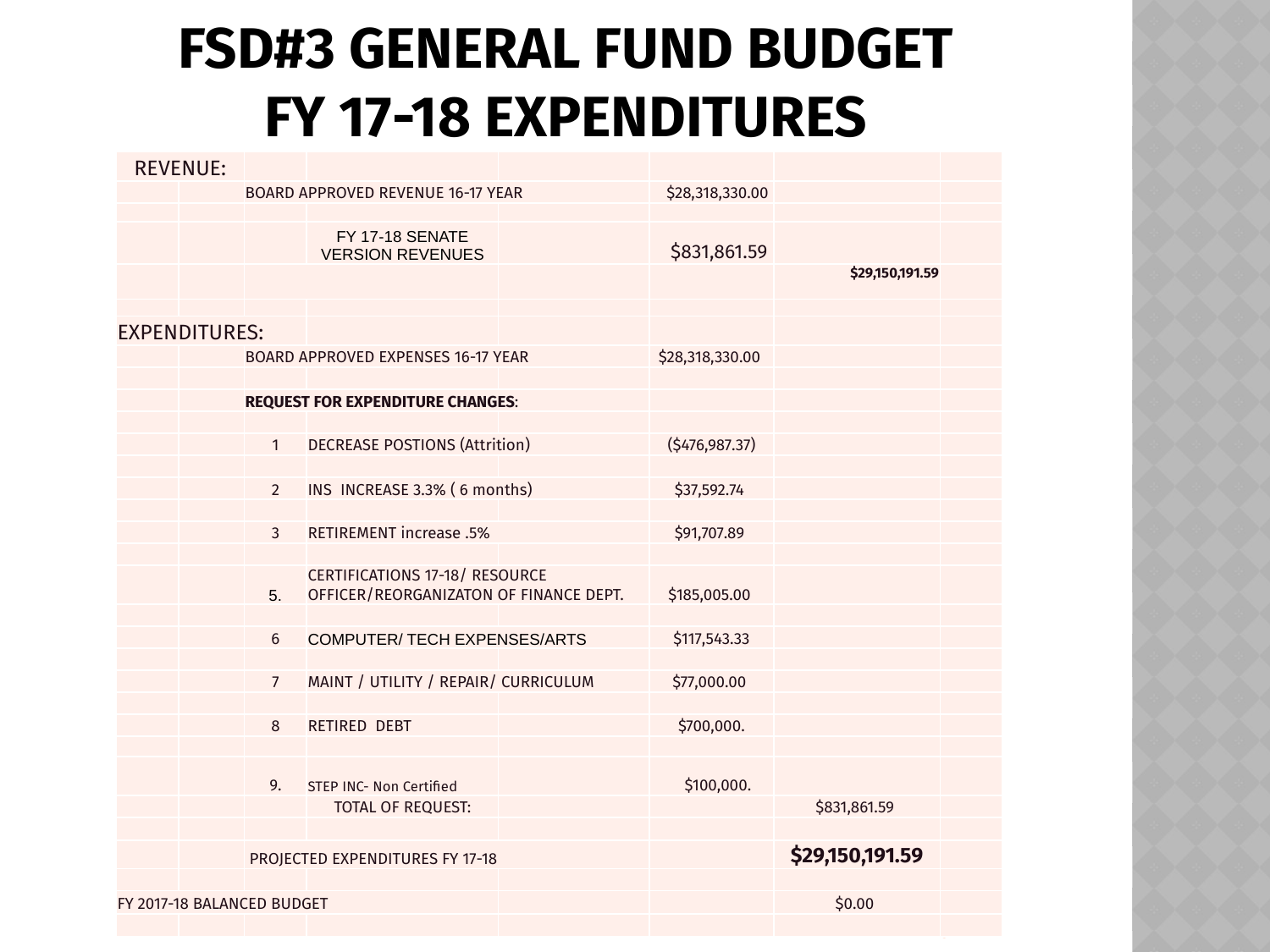

# FSD#3 GENERAL FUND BUDGET FY 17-18 EXPENDITURES
| REVENUE: |  |  |  |  |  |  |  |
| --- | --- | --- | --- | --- | --- | --- | --- |
|  |  | BOARD APPROVED REVENUE 16-17 YEAR |  |  | $28,318,330.00 |  |  |
|  |  |  |  |  |  |  |  |
|  |  |  | FY 17-18 SENATE VERSION REVENUES |  | $831,861.59 |  |  |
|  |  |  |  |  |  | $29,150,191.59 |  |
|  |  |  |  |  |  |  |  |
| EXPENDITURES: |  |  |  |  |  |  |  |
|  |  | BOARD APPROVED EXPENSES 16-17 YEAR |  |  | $28,318,330.00 |  |  |
|  |  |  |  |  |  |  |  |
|  |  | REQUEST FOR EXPENDITURE CHANGES: |  |  |  |  |  |
|  |  |  |  |  |  |  |  |
|  |  | 1 | DECREASE POSTIONS (Attrition) |  | ($476,987.37) |  |  |
|  |  |  |  |  |  |  |  |
|  |  | 2 | INS INCREASE 3.3% ( 6 months) |  | $37,592.74 |  |  |
|  |  |  |  |  |  |  |  |
|  |  | 3 | RETIREMENT increase .5% |  | $91,707.89 |  |  |
|  |  |  |  |  |  |  |  |
|  |  | 5. | CERTIFICATIONS 17-18/ RESOURCE OFFICER/REORGANIZATON OF FINANCE DEPT. |  | $185,005.00 |  |  |
|  |  |  |  |  |  |  |  |
|  |  | 6 | COMPUTER/ TECH EXPENSES/ARTS |  | $117,543.33 |  |  |
|  |  |  |  |  |  |  |  |
|  |  | 7 | MAINT / UTILITY / REPAIR/ CURRICULUM |  | $77,000.00 |  |  |
|  |  |  |  |  |  |  |  |
|  |  | 8 | RETIRED DEBT |  | $700,000. |  |  |
|  |  |  |  |  |  |  |  |
|  |  | 9. | STEP INC- Non Certified |  | $100,000. |  |  |
|  |  |  | TOTAL OF REQUEST: |  |  | $831,861.59 |  |
|  |  |  |  |  |  |  |  |
|  |  | PROJECTED EXPENDITURES FY 17-18 |  |  |  | $29,150,191.59 |  |
|  |  |  |  |  |  |  |  |
| FY 2017-18 BALANCED BUDGET |  |  |  |  |  | $0.00 |  |
|  |  |  |  |  |  |  |  |
|  |  |  |  |  |  |
| --- | --- | --- | --- | --- | --- |
|  |  |  |  |  |  |
13